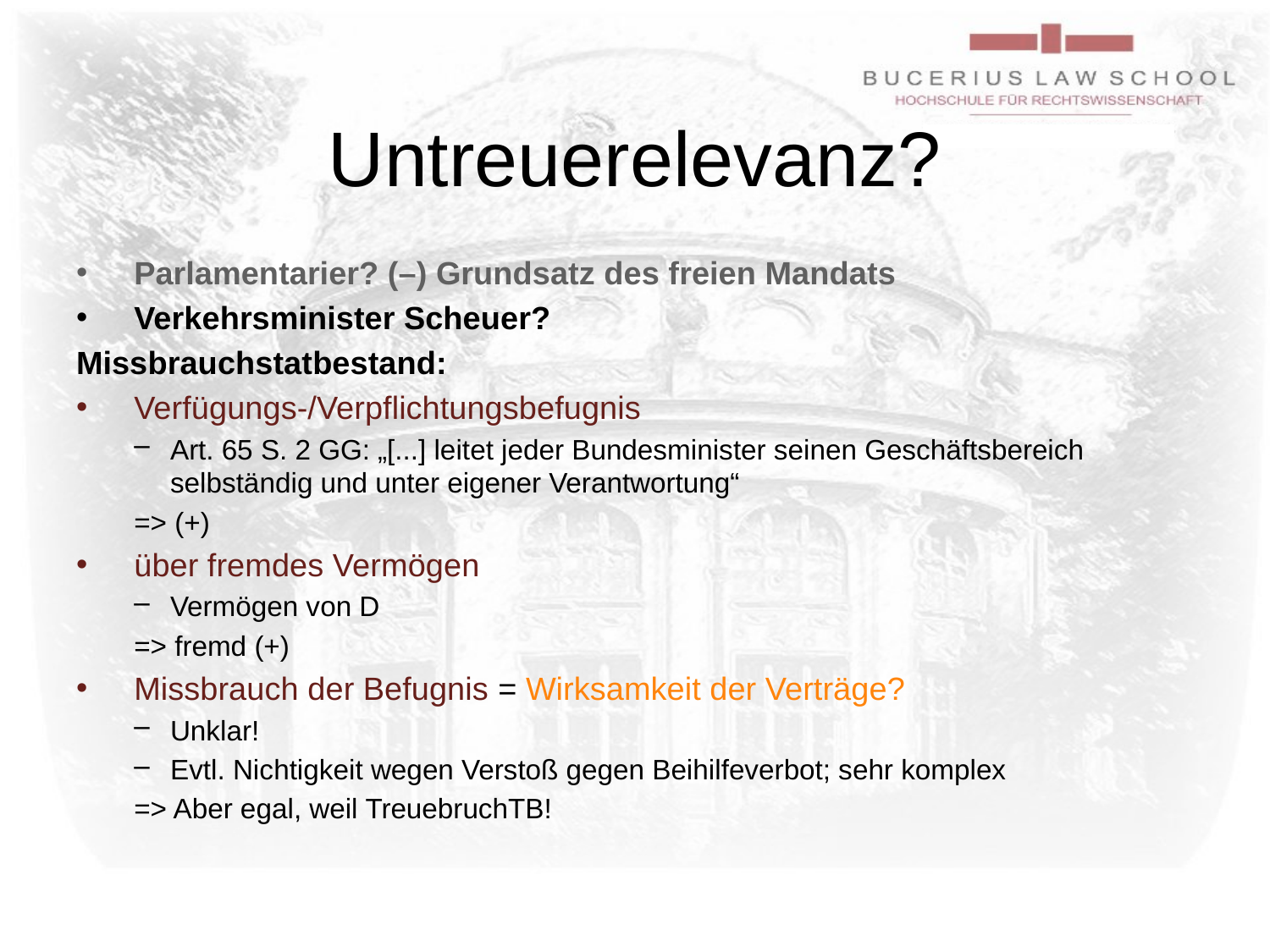

# Untreuerelevanz?
Parlamentarier? (–) Grundsatz des freien Mandats
Verkehrsminister Scheuer?
Missbrauchstatbestand:
Verfügungs-/Verpflichtungsbefugnis
Art. 65 S. 2 GG: „[...] leitet jeder Bundesminister seinen Geschäftsbereich selbständig und unter eigener Verantwortung“
=> (+)
über fremdes Vermögen
Vermögen von D
=> fremd (+)
Missbrauch der Befugnis = Wirksamkeit der Verträge?
Unklar!
Evtl. Nichtigkeit wegen Verstoß gegen Beihilfeverbot; sehr komplex
=> Aber egal, weil TreuebruchTB!